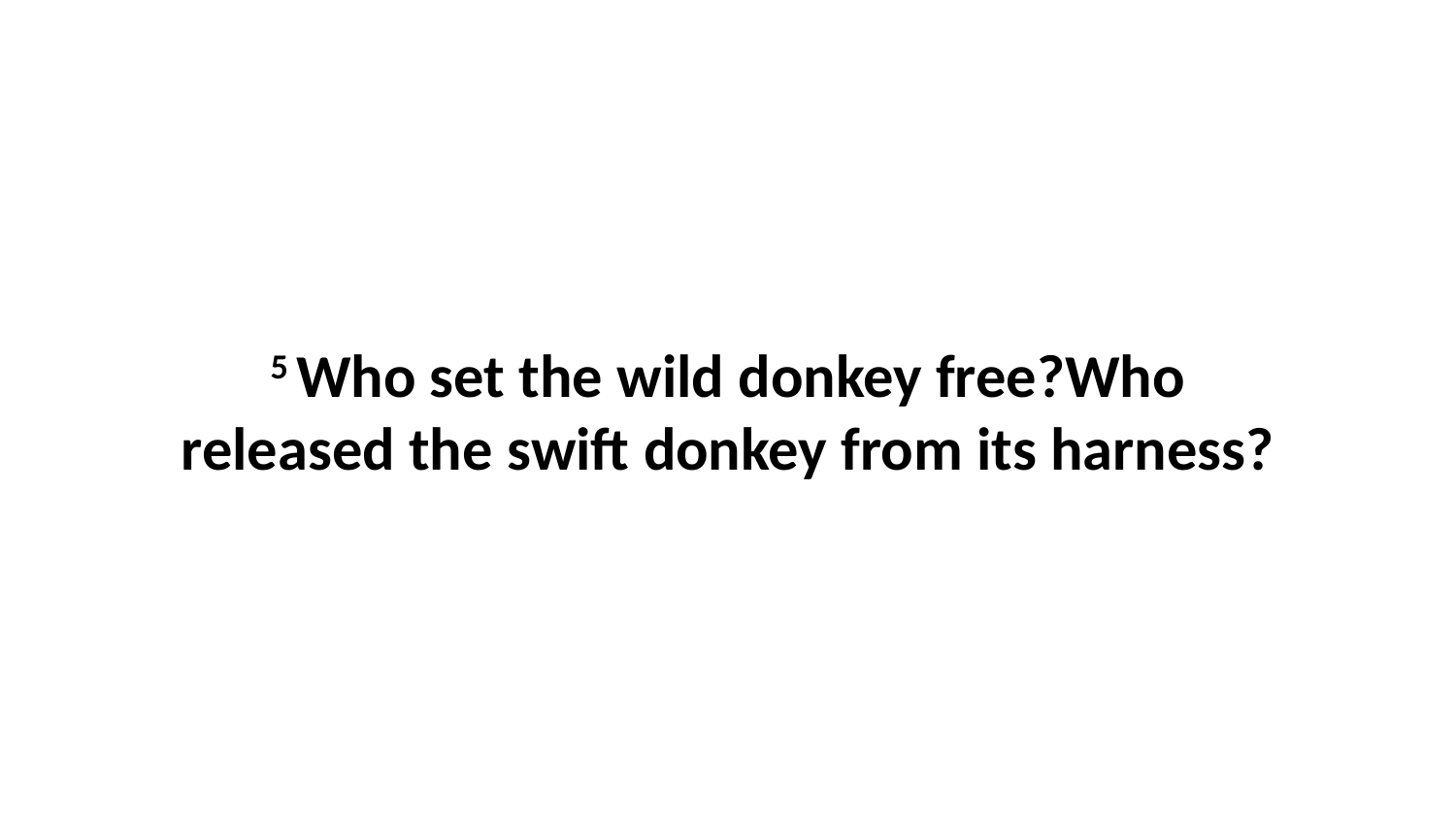

5 Who set the wild donkey free?Who released the swift donkey from its harness?